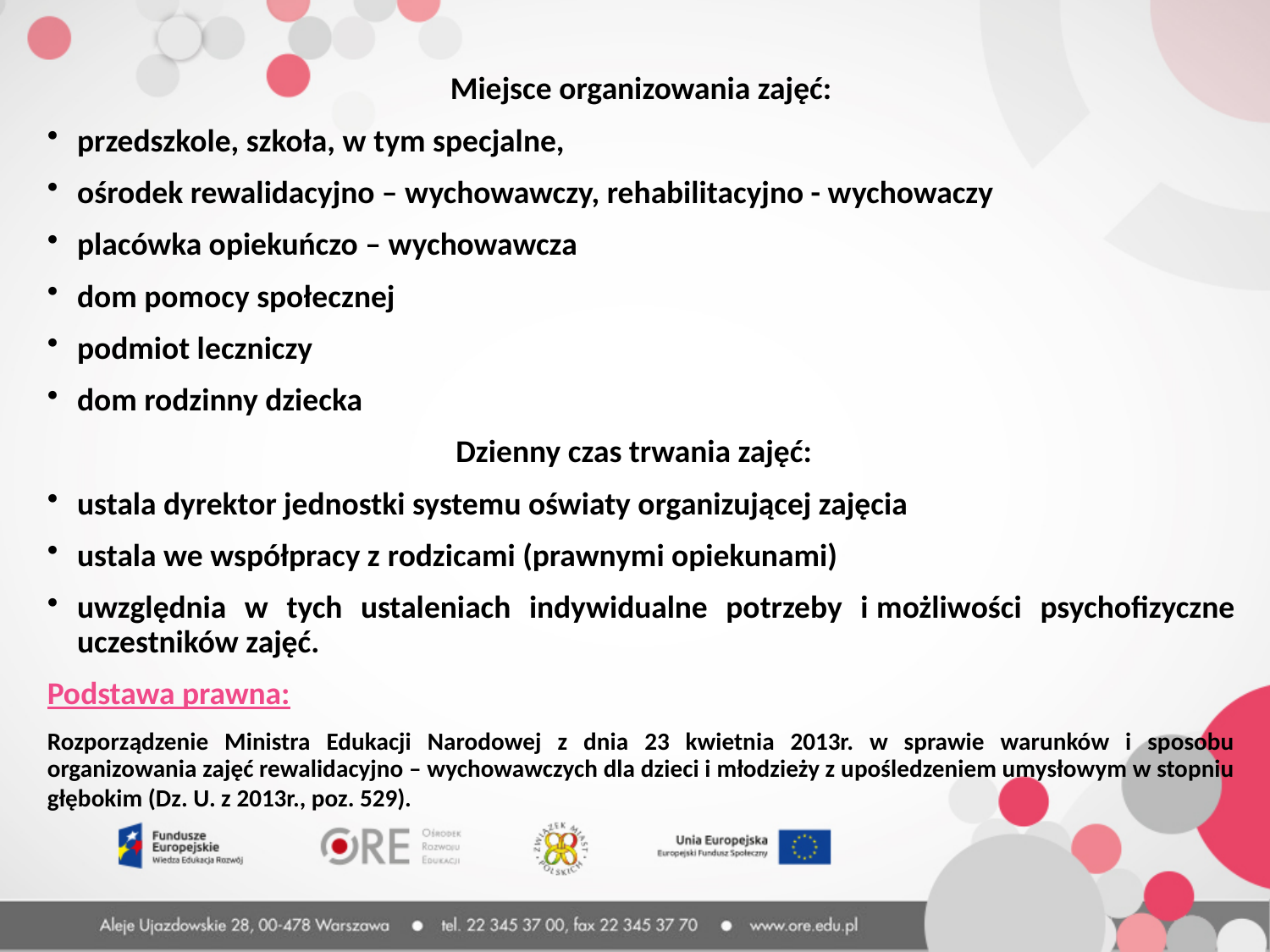

Miejsce organizowania zajęć:
przedszkole, szkoła, w tym specjalne,
ośrodek rewalidacyjno – wychowawczy, rehabilitacyjno - wychowaczy
placówka opiekuńczo – wychowawcza
dom pomocy społecznej
podmiot leczniczy
dom rodzinny dziecka
Dzienny czas trwania zajęć:
ustala dyrektor jednostki systemu oświaty organizującej zajęcia
ustala we współpracy z rodzicami (prawnymi opiekunami)
uwzględnia w tych ustaleniach indywidualne potrzeby i możliwości psychofizyczne uczestników zajęć.
Podstawa prawna:
Rozporządzenie Ministra Edukacji Narodowej z dnia 23 kwietnia 2013r. w sprawie warunków i sposobu organizowania zajęć rewalidacyjno – wychowawczych dla dzieci i młodzieży z upośledzeniem umysłowym w stopniu głębokim (Dz. U. z 2013r., poz. 529).